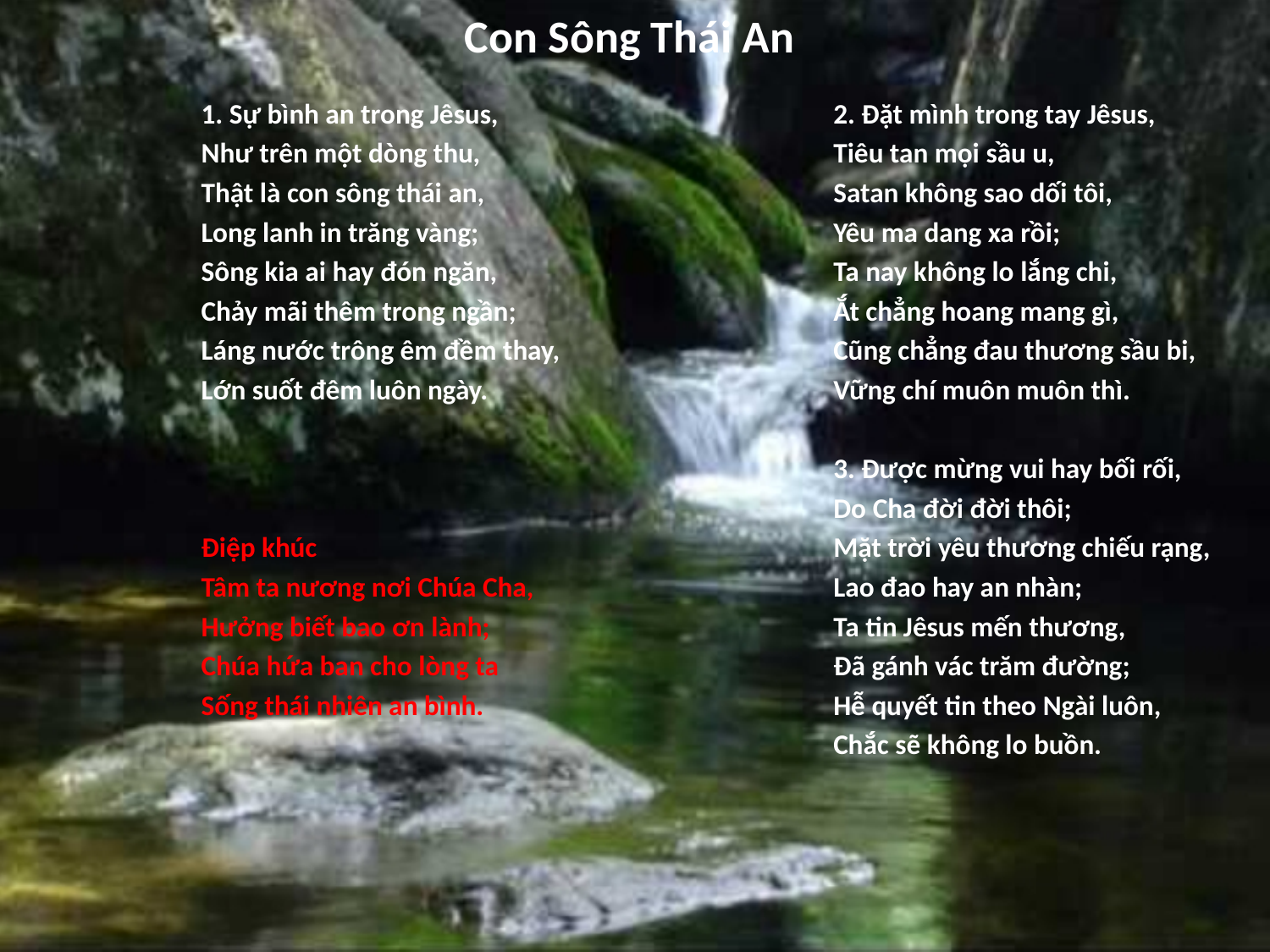

# Con Sông Thái An
1. Sự bình an trong Jêsus,
Như trên một dòng thu,
Thật là con sông thái an,
Long lanh in trăng vàng;
Sông kia ai hay đón ngăn,
Chảy mãi thêm trong ngần;
Láng nước trông êm đềm thay,
Lớn suốt đêm luôn ngày.

Điệp khúc
Tâm ta nương nơi Chúa Cha,
Hưởng biết bao ơn lành;
Chúa hứa ban cho lòng ta
Sống thái nhiên an bình.

2. Đặt mình trong tay Jêsus,
Tiêu tan mọi sầu u,
Satan không sao dối tôi,
Yêu ma dang xa rồi;
Ta nay không lo lắng chi,
Ắt chẳng hoang mang gì,
Cũng chẳng đau thương sầu bi,
Vững chí muôn muôn thì.

3. Được mừng vui hay bối rối,
Do Cha đời đời thôi;
Mặt trời yêu thương chiếu rạng,
Lao đao hay an nhàn;
Ta tin Jêsus mến thương,
Đã gánh vác trăm đường;
Hễ quyết tin theo Ngài luôn,
Chắc sẽ không lo buồn.